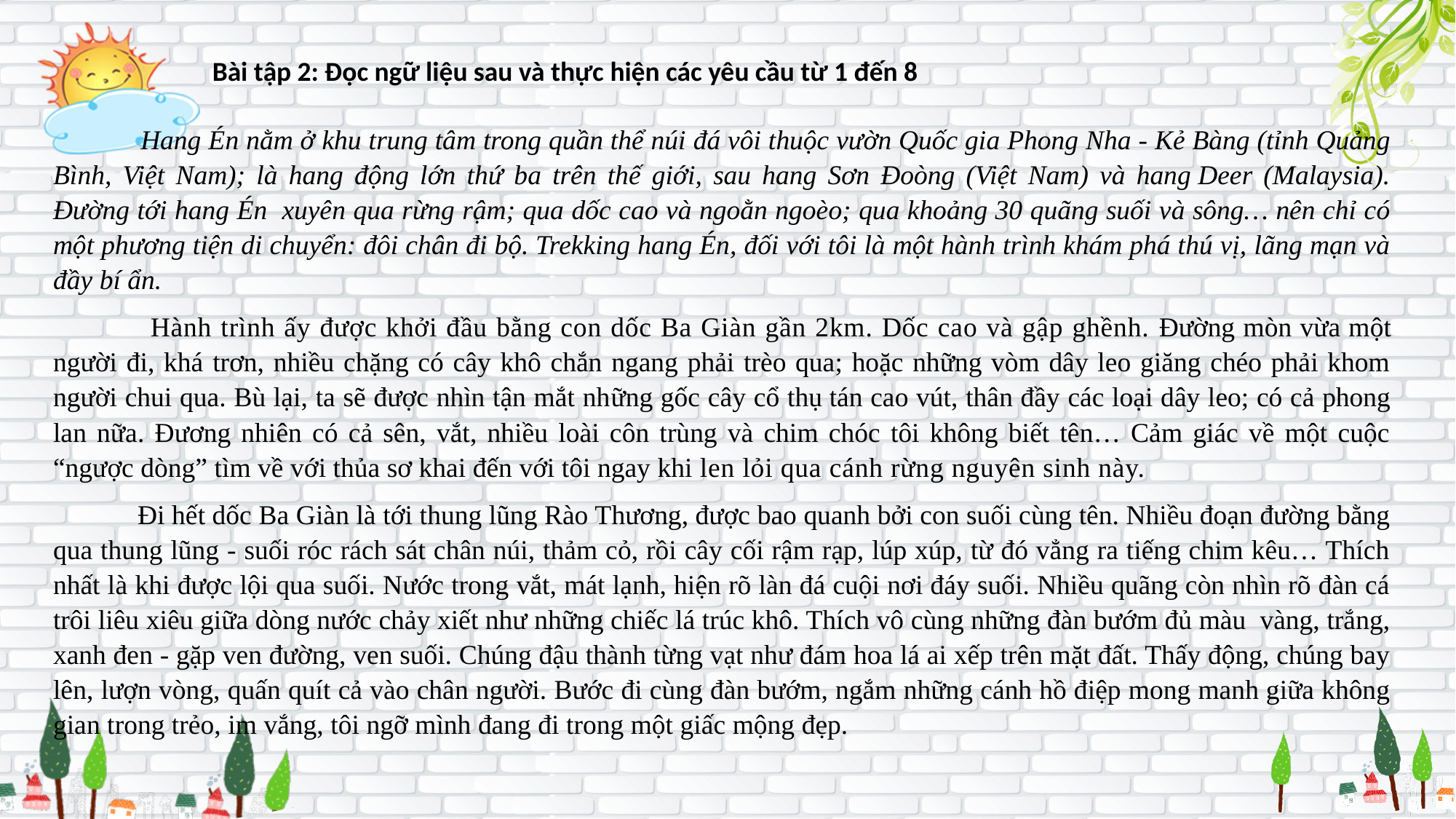

Bài tập 2: Đọc ngữ liệu sau và thực hiện các yêu cầu từ 1 đến 8
            Hang Én nằm ở khu trung tâm trong quần thể núi đá vôi thuộc vườn Quốc gia Phong Nha - Kẻ Bàng (tỉnh Quảng Bình, Việt Nam); là hang động lớn thứ ba trên thế giới, sau hang Sơn Đoòng (Việt Nam) và hang Deer (Malaysia). Đường tới hang Én  xuyên qua rừng rậm; qua dốc cao và ngoằn ngoèo; qua khoảng 30 quãng suối và sông… nên chỉ có một phương tiện di chuyển: đôi chân đi bộ. Trekking hang Én, đối với tôi là một hành trình khám phá thú vị, lãng mạn và đầy bí ẩn.
           Hành trình ấy được khởi đầu bằng con dốc Ba Giàn gần 2km. Dốc cao và gập ghềnh. Đường mòn vừa một người đi, khá trơn, nhiều chặng có cây khô chắn ngang phải trèo qua; hoặc những vòm dây leo giăng chéo phải khom người chui qua. Bù lại, ta sẽ được nhìn tận mắt những gốc cây cổ thụ tán cao vút, thân đầy các loại dây leo; có cả phong lan nữa. Đương nhiên có cả sên, vắt, nhiều loài côn trùng và chim chóc tôi không biết tên… Cảm giác về một cuộc “ngược dòng” tìm về với thủa sơ khai đến với tôi ngay khi len lỏi qua cánh rừng nguyên sinh này.
            Đi hết dốc Ba Giàn là tới thung lũng Rào Thương, được bao quanh bởi con suối cùng tên. Nhiều đoạn đường bằng qua thung lũng - suối róc rách sát chân núi, thảm cỏ, rồi cây cối rậm rạp, lúp xúp, từ đó vẳng ra tiếng chim kêu… Thích nhất là khi được lội qua suối. Nước trong vắt, mát lạnh, hiện rõ làn đá cuội nơi đáy suối. Nhiều quãng còn nhìn rõ đàn cá trôi liêu xiêu giữa dòng nước chảy xiết như những chiếc lá trúc khô. Thích vô cùng những đàn bướm đủ màu  vàng, trắng, xanh đen - gặp ven đường, ven suối. Chúng đậu thành từng vạt như đám hoa lá ai xếp trên mặt đất. Thấy động, chúng bay lên, lượn vòng, quấn quít cả vào chân người. Bước đi cùng đàn bướm, ngắm những cánh hồ điệp mong manh giữa không gian trong trẻo, im vắng, tôi ngỡ mình đang đi trong một giấc mộng đẹp.